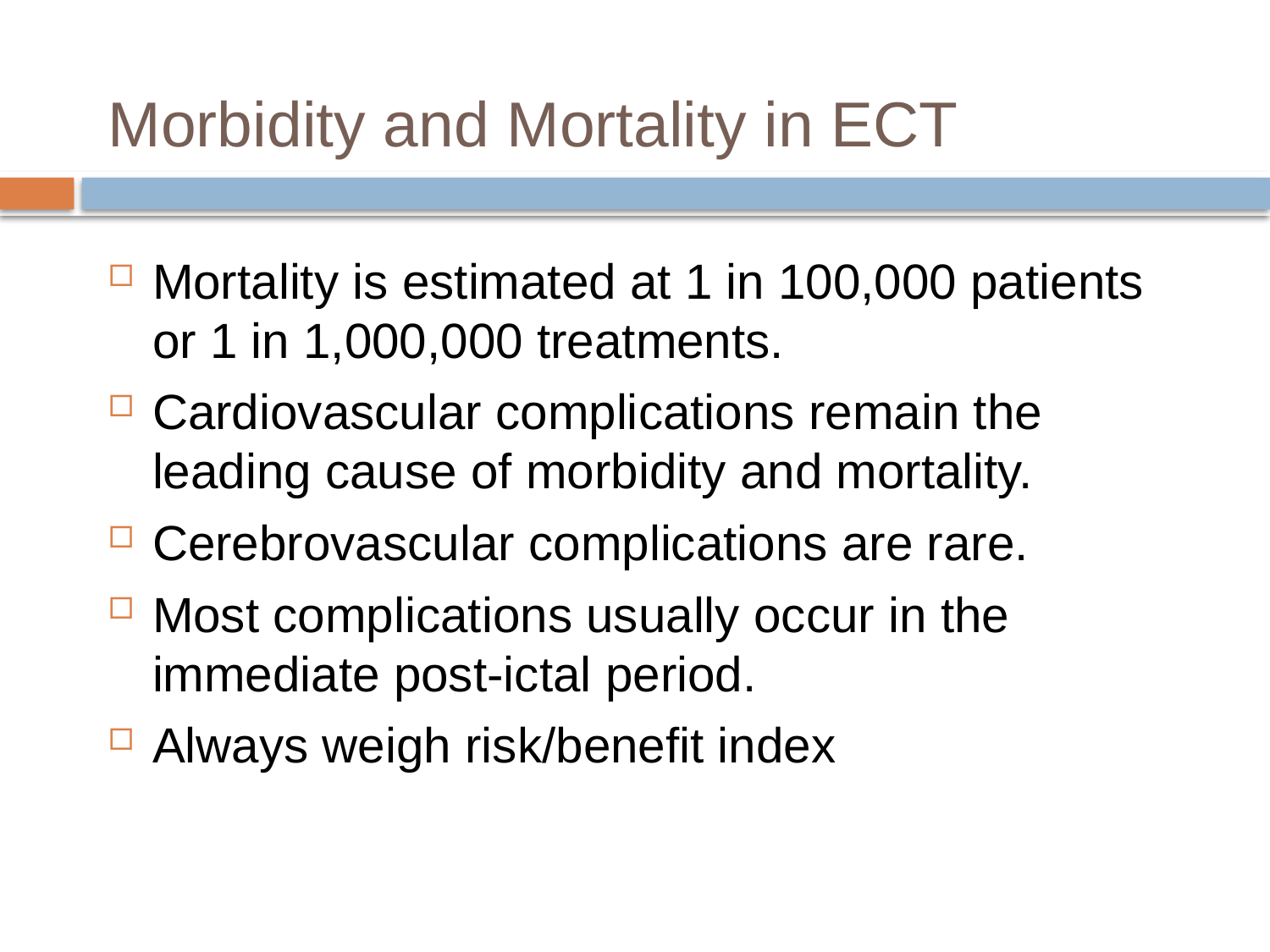

# Morbidity and Mortality in ECT
Mortality is estimated at 1 in 100,000 patients or 1 in 1,000,000 treatments.
Cardiovascular complications remain the leading cause of morbidity and mortality.
Cerebrovascular complications are rare.
Most complications usually occur in the immediate post-ictal period.
Always weigh risk/benefit index